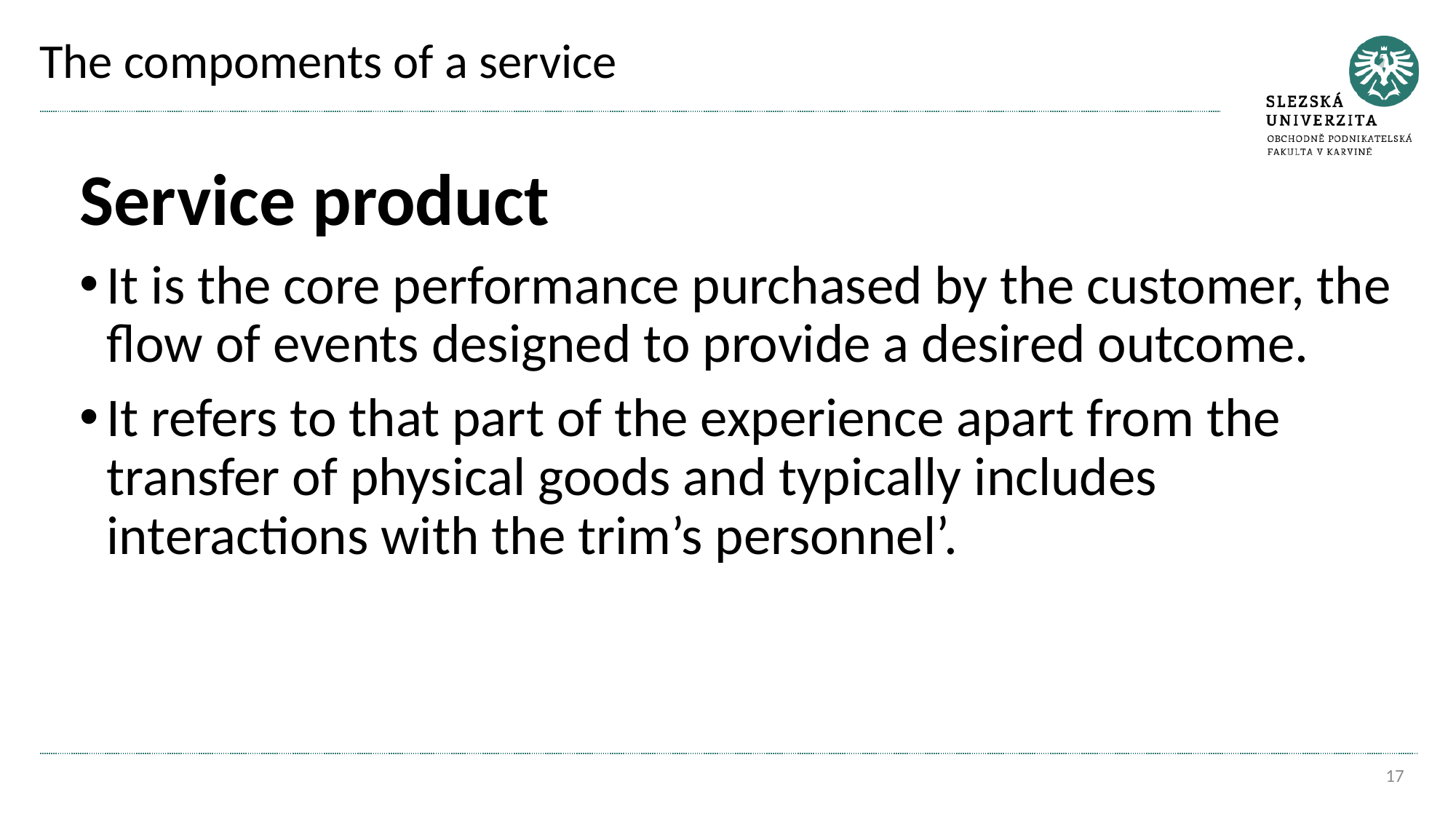

# The compoments of a service
Service product
It is the core performance purchased by the customer, the flow of events designed to provide a desired outcome.
It refers to that part of the experience apart from the transfer of physical goods and typically includes interactions with the trim’s personnel’.
17